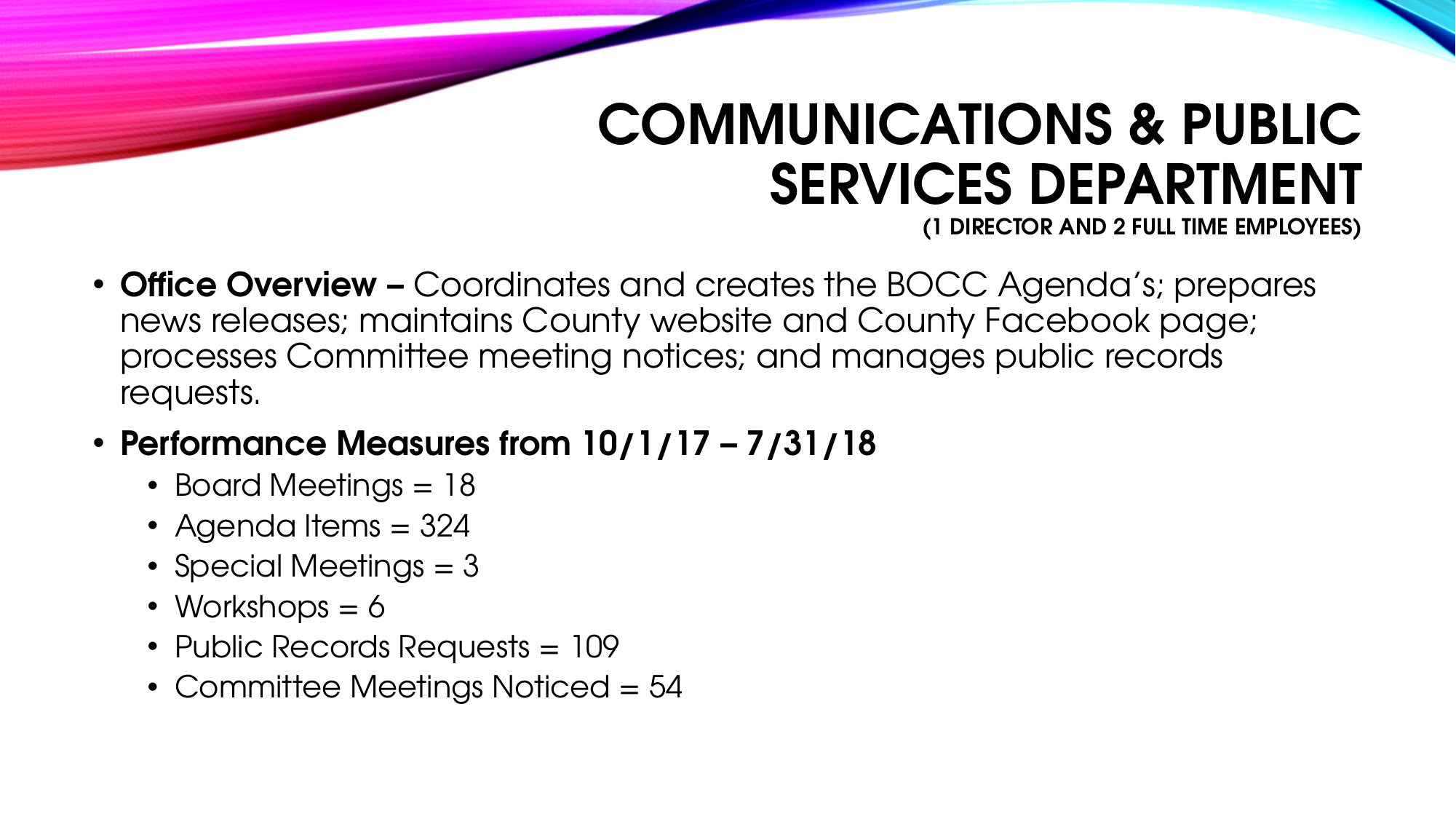

# Communications & public Services Department (1 director and 2 full time employees)
Office Overview – Coordinates and creates the BOCC Agenda’s; prepares news releases; maintains County website and County Facebook page; processes Committee meeting notices; and manages public records requests.
Performance Measures from 10/1/17 – 7/31/18
Board Meetings = 18
Agenda Items = 324
Special Meetings = 3
Workshops = 6
Public Records Requests = 109
Committee Meetings Noticed = 54